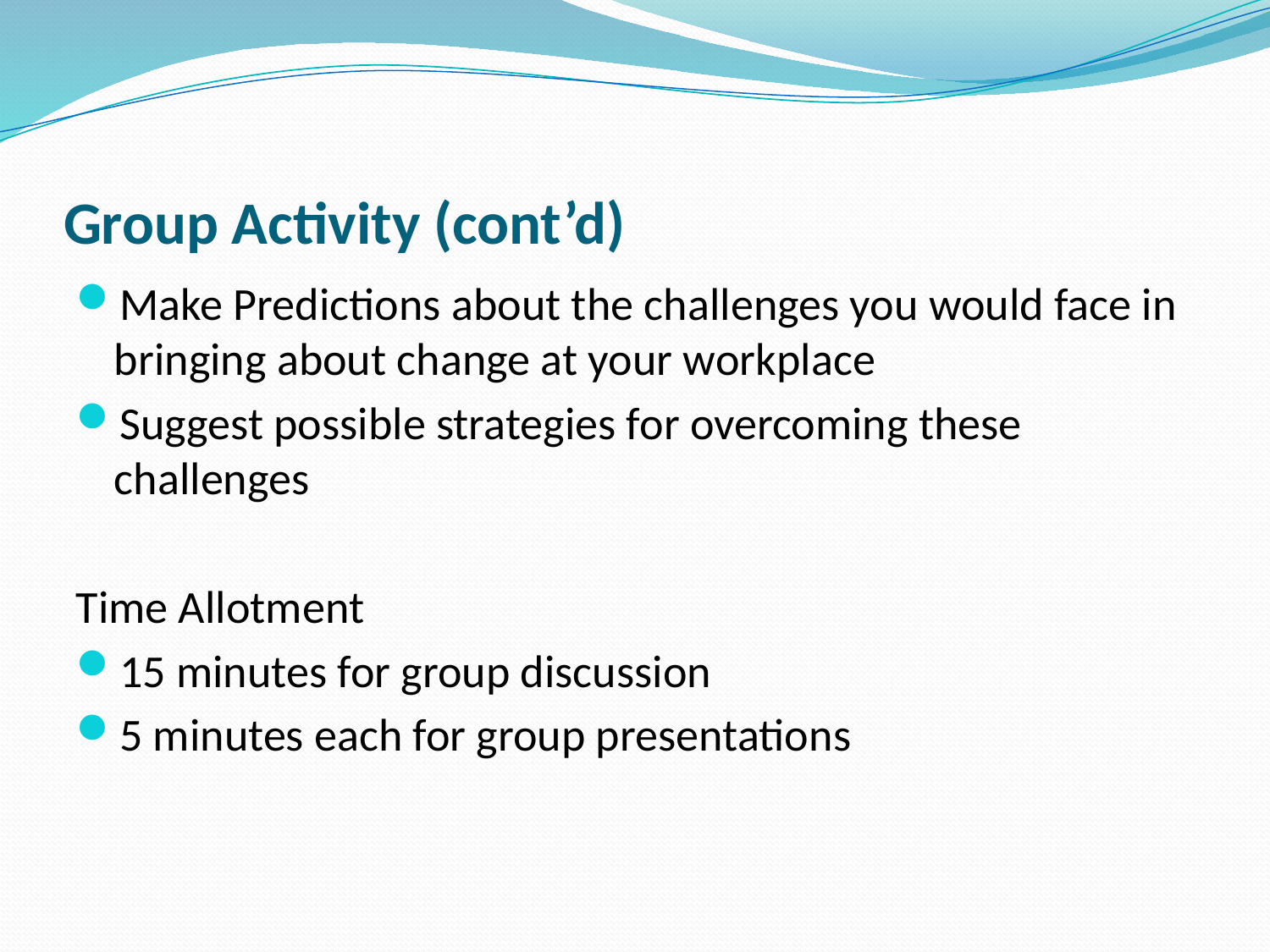

# Group Activity (cont’d)
Make Predictions about the challenges you would face in bringing about change at your workplace
Suggest possible strategies for overcoming these challenges

Time Allotment
15 minutes for group discussion
5 minutes each for group presentations